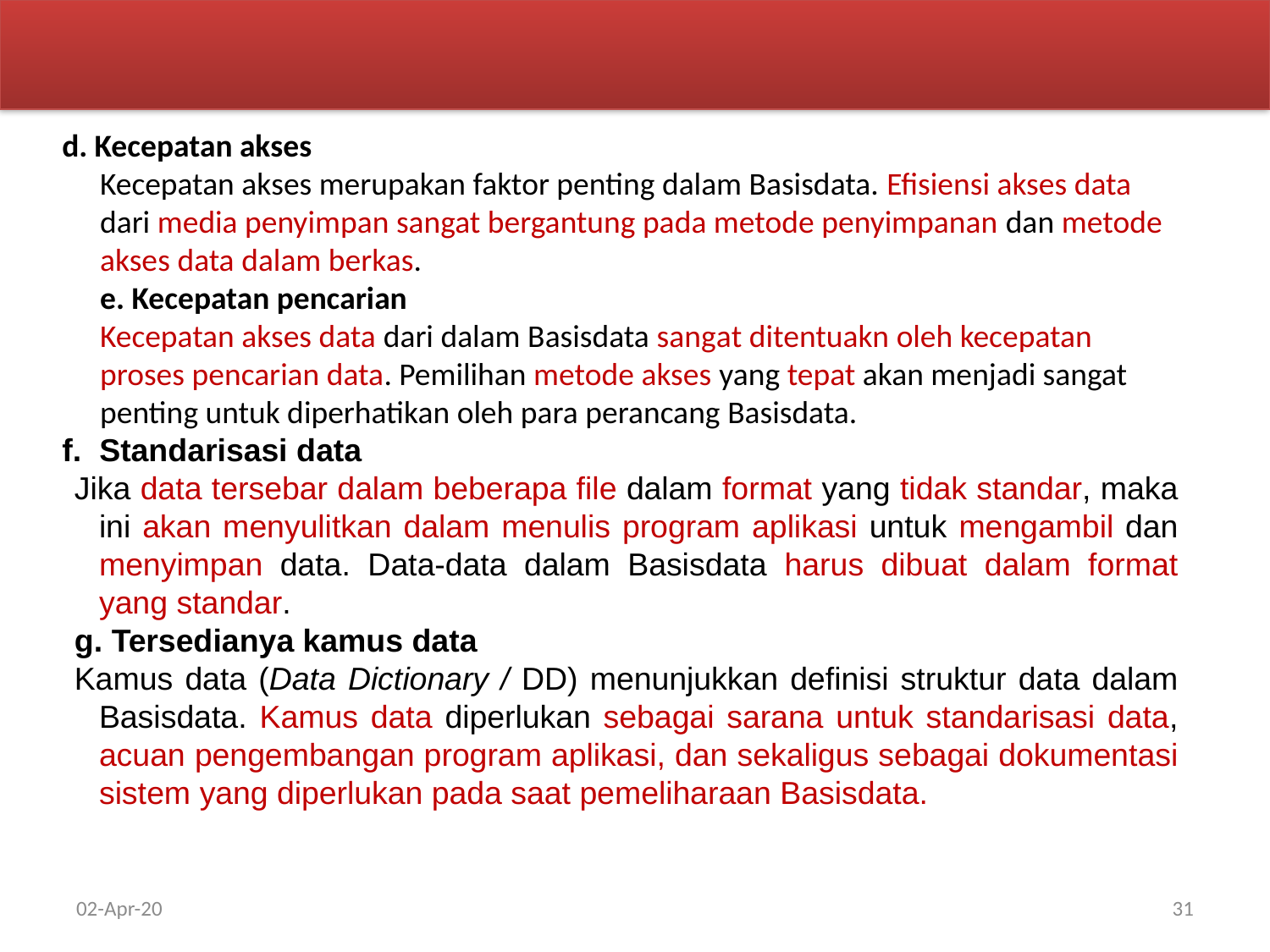

d. Kecepatan akses
Kecepatan akses merupakan faktor penting dalam Basisdata. Efisiensi akses data dari media penyimpan sangat bergantung pada metode penyimpanan dan metode akses data dalam berkas.
e. Kecepatan pencarian
Kecepatan akses data dari dalam Basisdata sangat ditentuakn oleh kecepatan proses pencarian data. Pemilihan metode akses yang tepat akan menjadi sangat penting untuk diperhatikan oleh para perancang Basisdata.
f.  Standarisasi data
Jika data tersebar dalam beberapa file dalam format yang tidak standar, maka ini akan menyulitkan dalam menulis program aplikasi untuk mengambil dan menyimpan data. Data-data dalam Basisdata harus dibuat dalam format yang standar.
g. Tersedianya kamus data
Kamus data (Data Dictionary / DD) menunjukkan definisi struktur data dalam Basisdata. Kamus data diperlukan sebagai sarana untuk standarisasi data, acuan pengembangan program aplikasi, dan sekaligus sebagai dokumentasi sistem yang diperlukan pada saat pemeliharaan Basisdata.

02-Apr-20
31